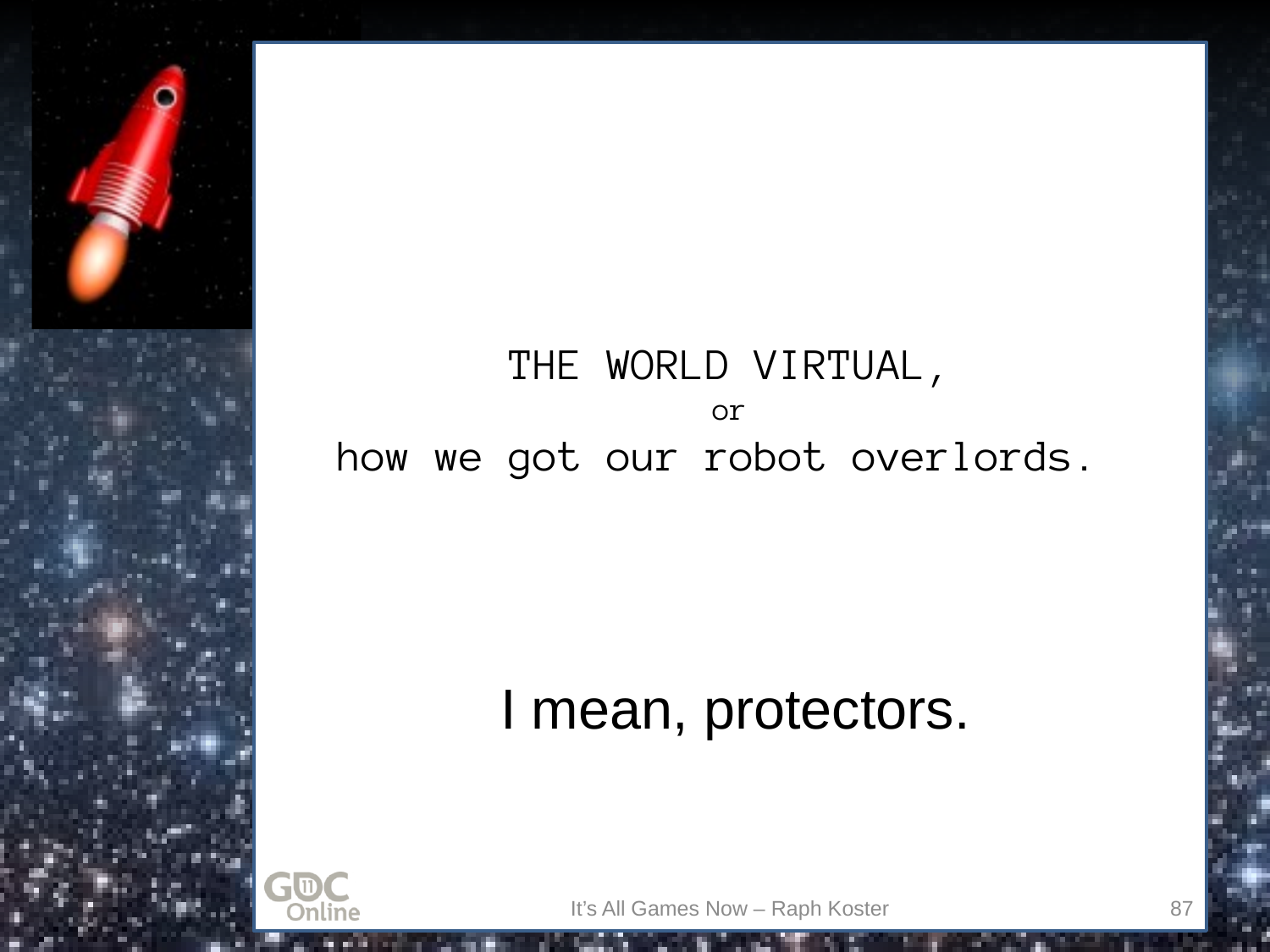

# THE WORLD VIRTUAL, or how we got our robot overlords.
I mean, protectors.
It’s All Games Now – Raph Koster
87